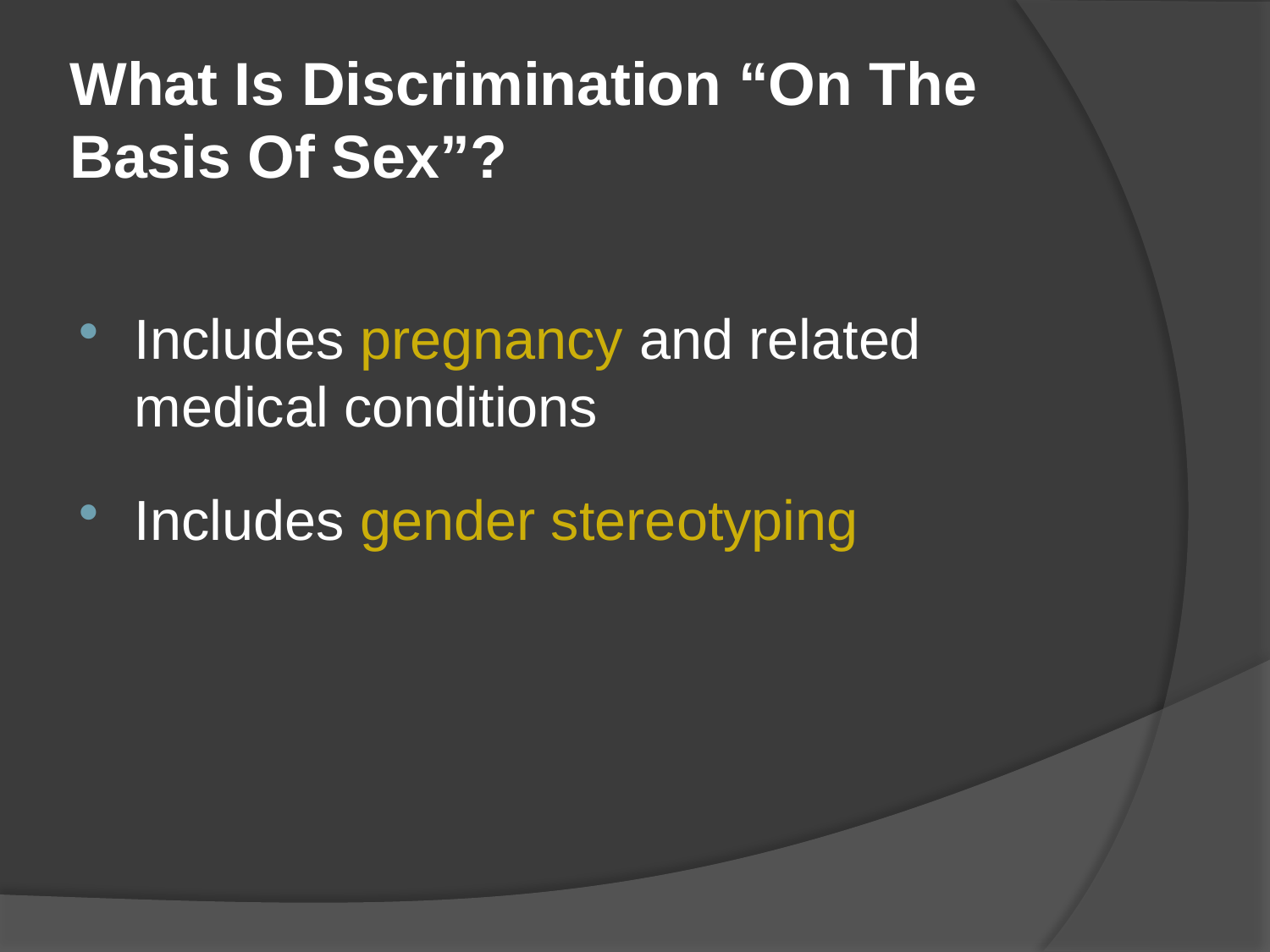

# What Is Discrimination “On The Basis Of Sex”?

Includes pregnancy and related medical conditions

Includes gender stereotyping